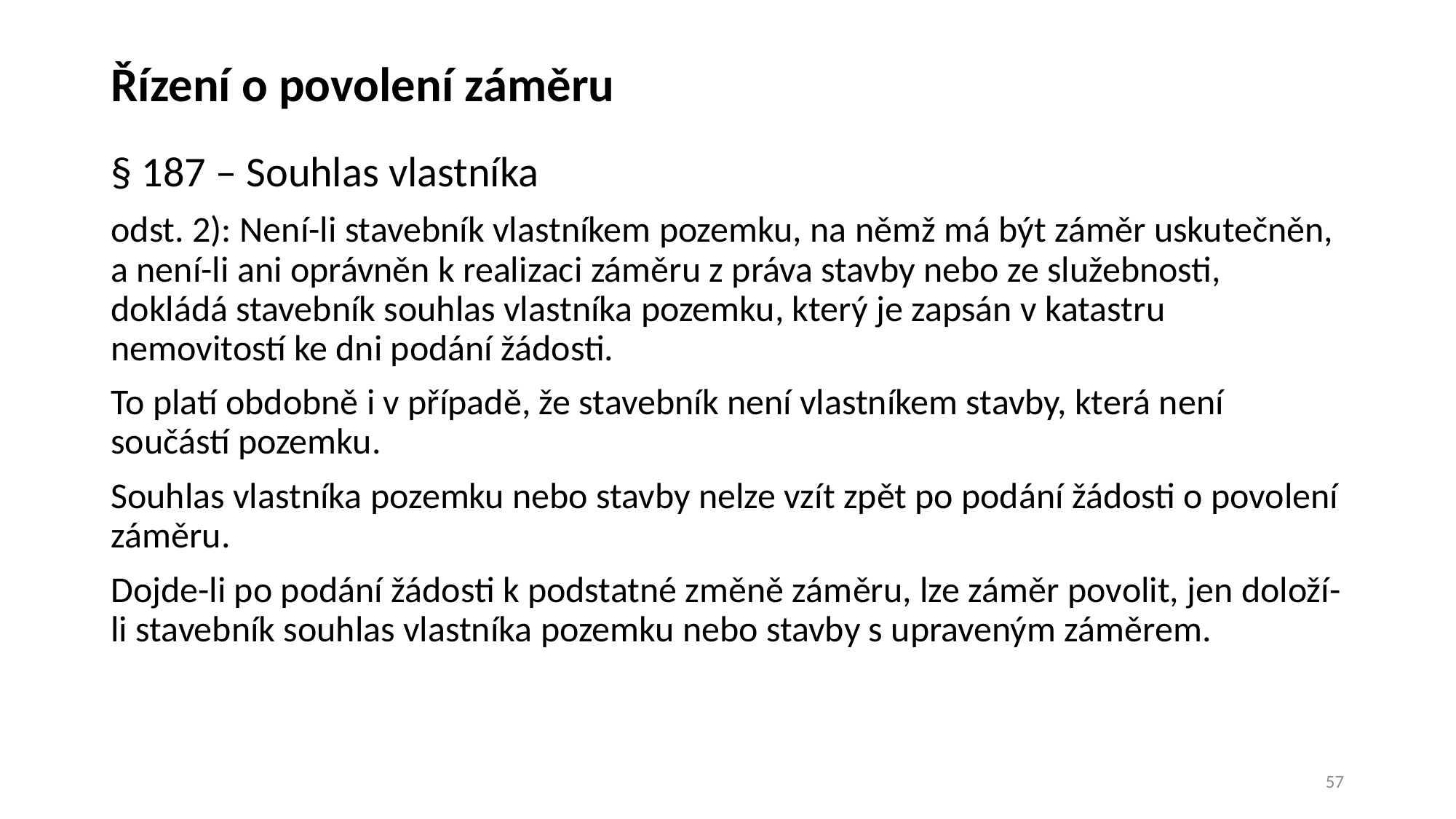

# Řízení o povolení záměru
§ 187 – Souhlas vlastníka
odst. 2): Není-li stavebník vlastníkem pozemku, na němž má být záměr uskutečněn, a není-li ani oprávněn k realizaci záměru z práva stavby nebo ze služebnosti, dokládá stavebník souhlas vlastníka pozemku, který je zapsán v katastru nemovitostí ke dni podání žádosti.
To platí obdobně i v případě, že stavebník není vlastníkem stavby, která není součástí pozemku.
Souhlas vlastníka pozemku nebo stavby nelze vzít zpět po podání žádosti o povolení záměru.
Dojde-li po podání žádosti k podstatné změně záměru, lze záměr povolit, jen doloží-li stavebník souhlas vlastníka pozemku nebo stavby s upraveným záměrem.

57